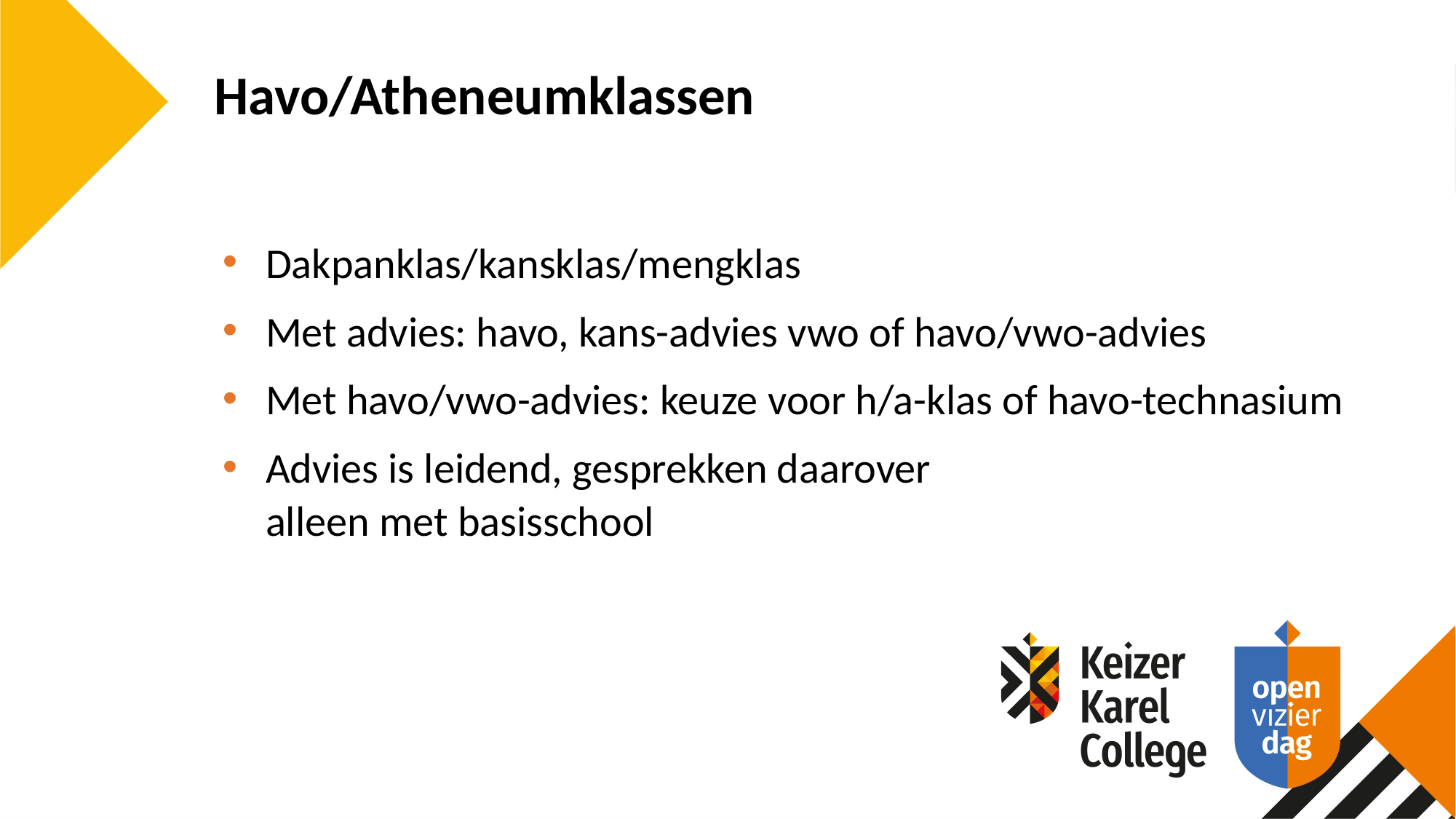

Havo/Atheneumklassen
Dakpanklas/kansklas/mengklas
Met advies: havo, kans-advies vwo of havo/vwo-advies
Met havo/vwo-advies: keuze voor h/a-klas of havo-technasium
Advies is leidend, gesprekken daarover
alleen met basisschool